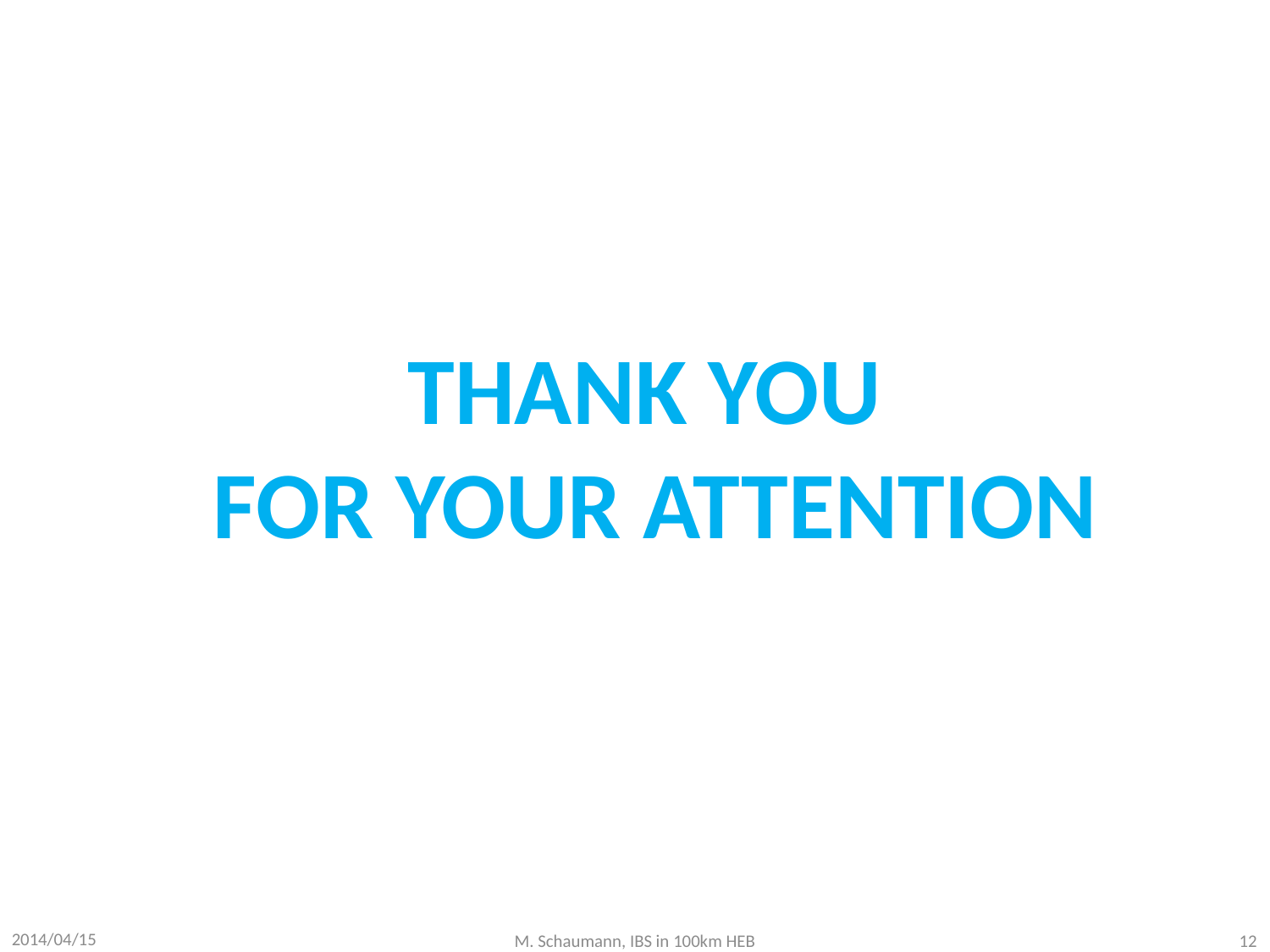

#
Thank you
for your attention
12
2014/04/15
M. Schaumann, IBS in 100km HEB